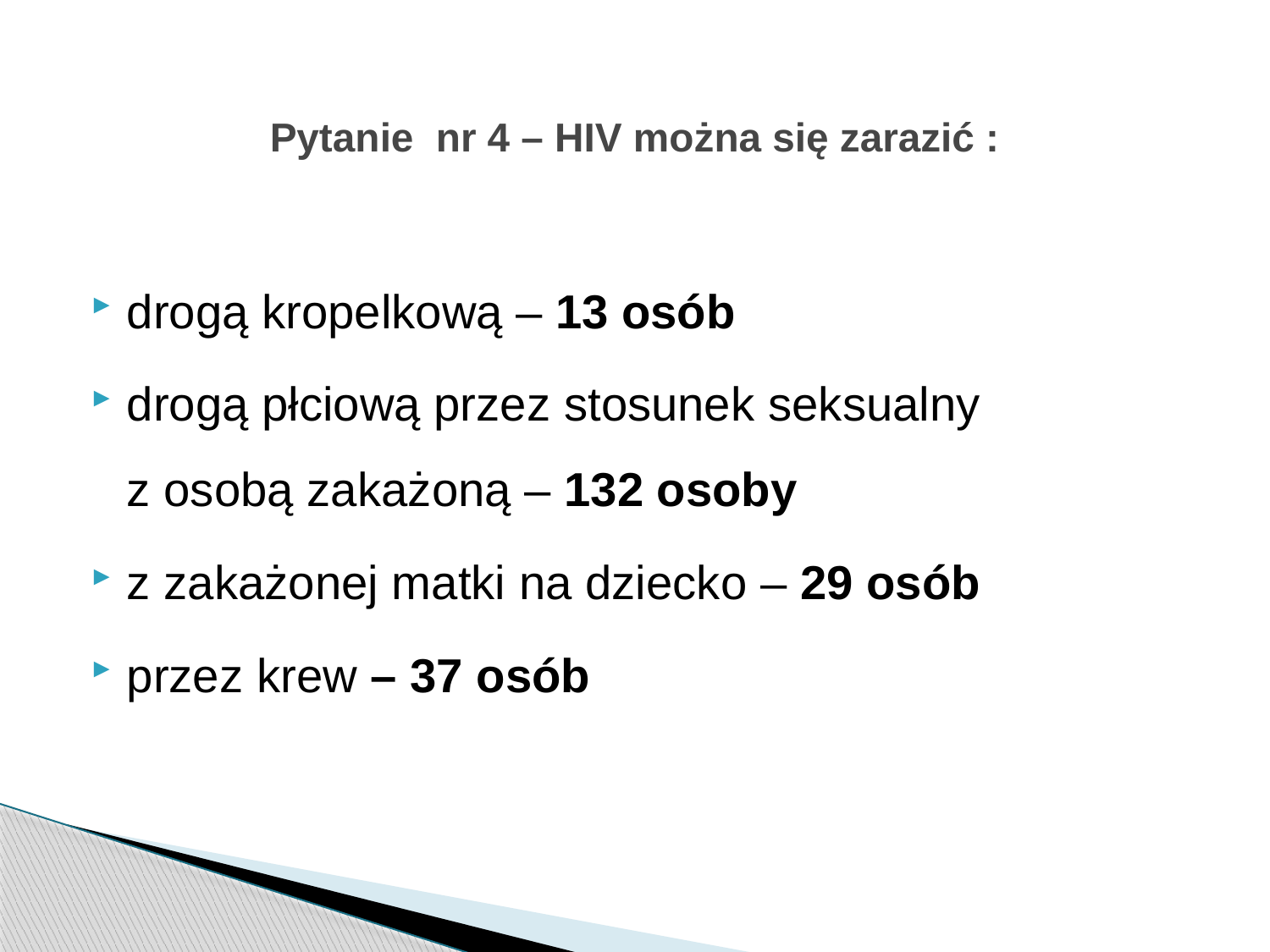

# Pytanie  nr 4 – HIV można się zarazić :
drogą kropelkową – 13 osób
drogą płciową przez stosunek seksualny
z osobą zakażoną – 132 osoby
z zakażonej matki na dziecko – 29 osób
przez krew – 37 osób